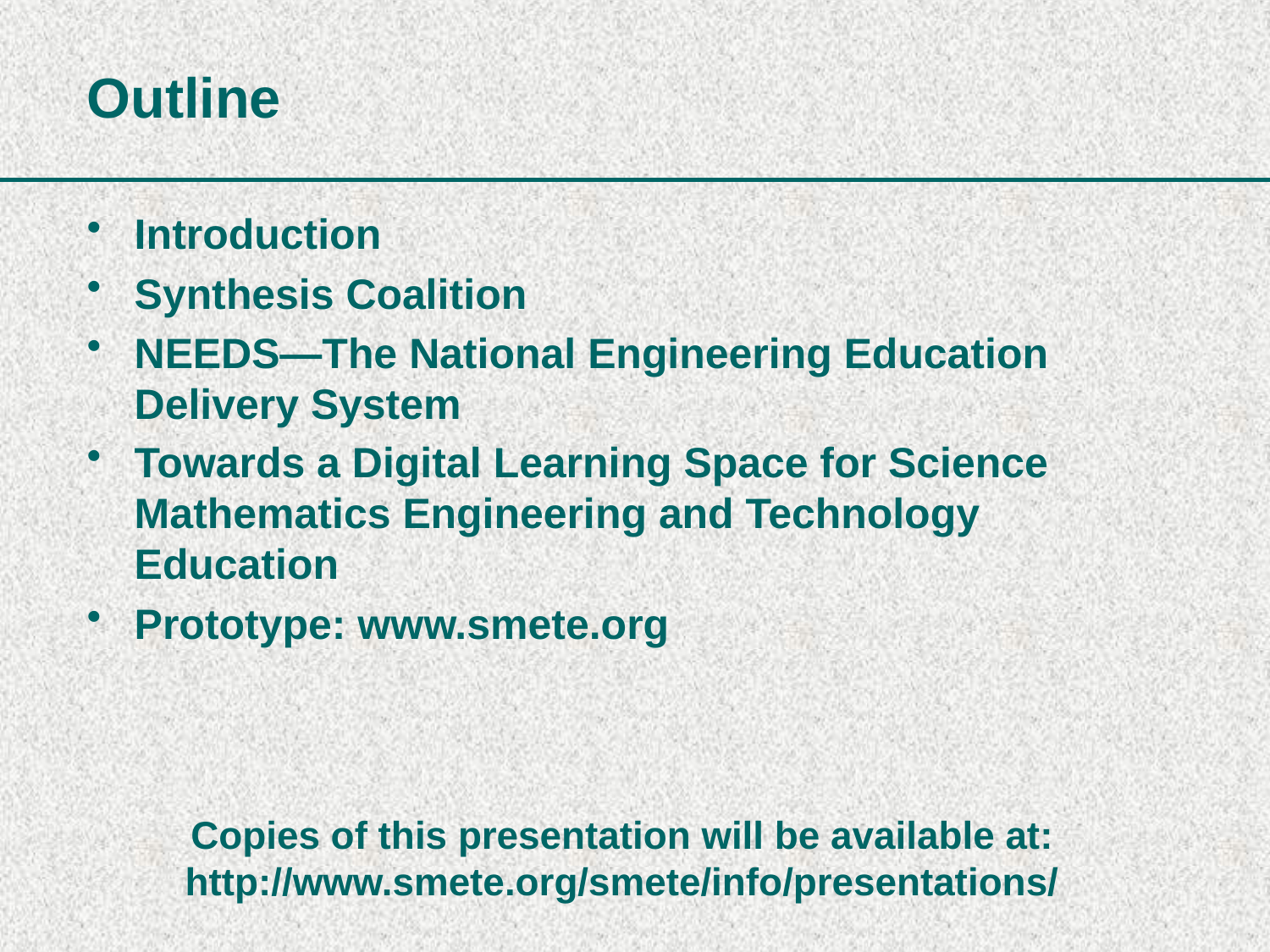

# Outline

Introduction
Synthesis Coalition
NEEDS—The National Engineering Education Delivery System
Towards a Digital Learning Space for Science Mathematics Engineering and Technology Education
Prototype: www.smete.org
Copies of this presentation will be available at:
http://www.smete.org/smete/info/presentations/